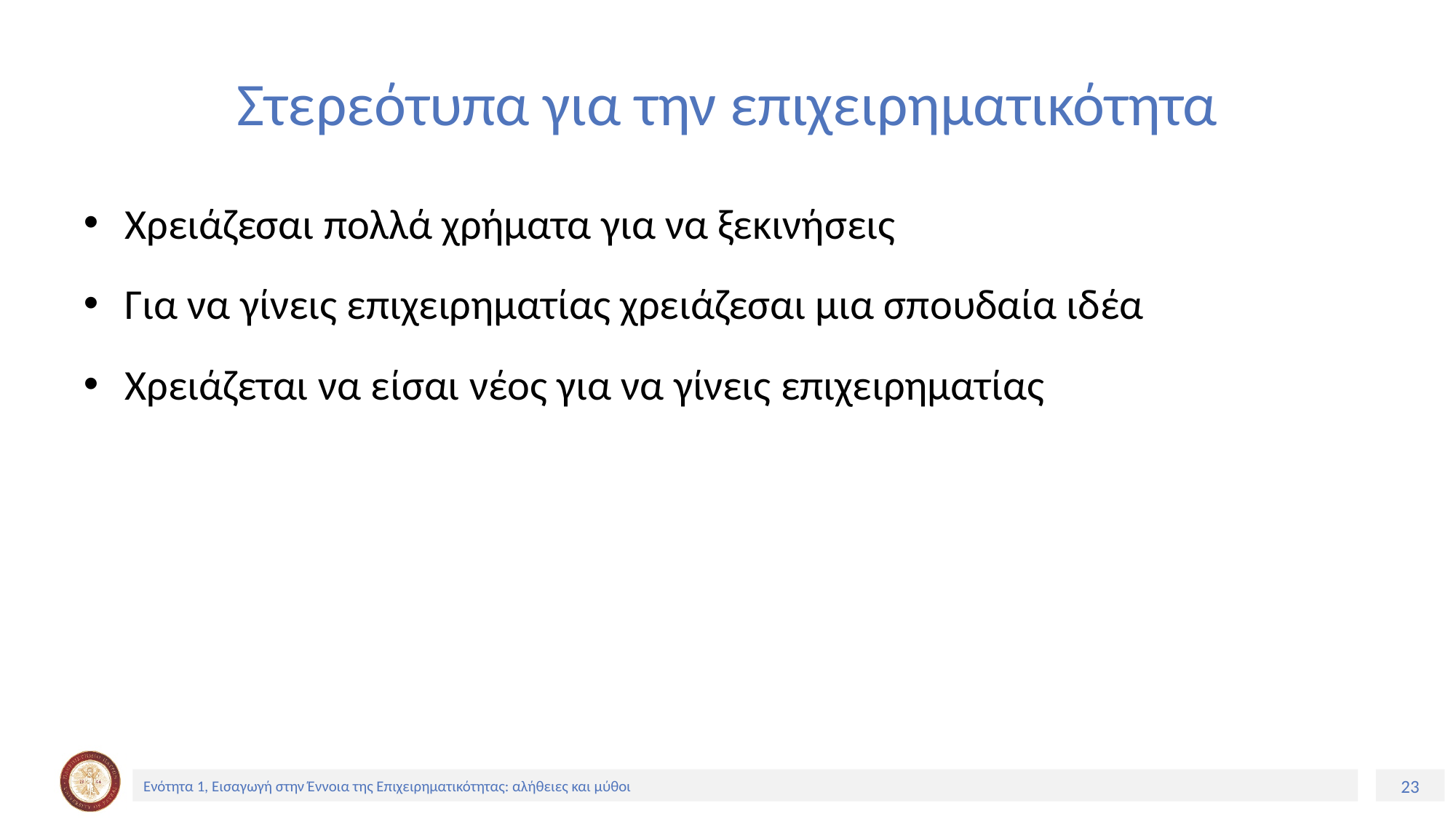

# Στερεότυπα για την επιχειρηματικότητα
Χρειάζεσαι πολλά χρήματα για να ξεκινήσεις

Για να γίνεις επιχειρηματίας χρειάζεσαι μια σπουδαία ιδέα

Χρειάζεται να είσαι νέος για να γίνεις επιχειρηματίας